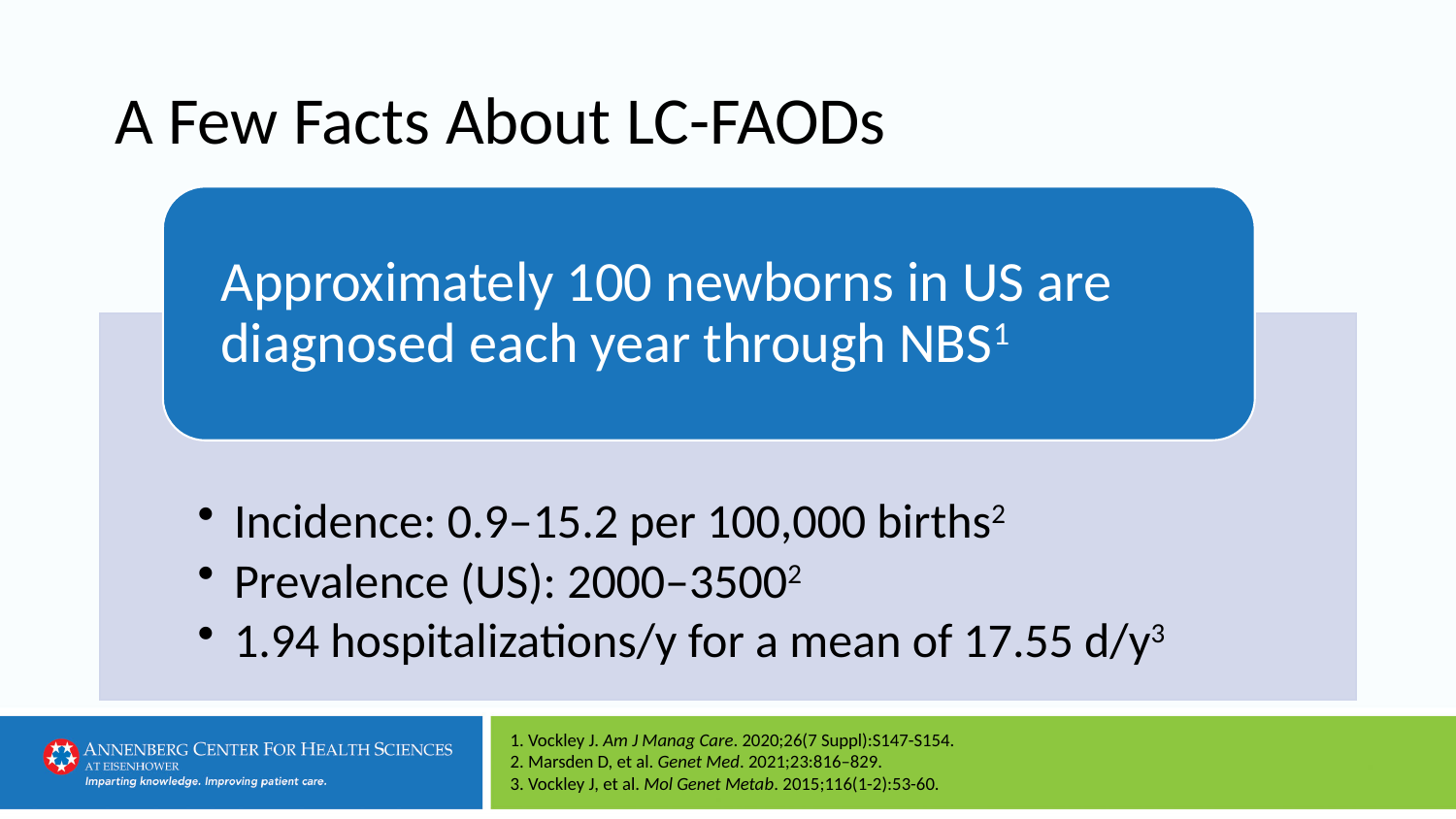

# A Few Facts About LC-FAODs
Incidence: 0.9–15.2 per 100,000 births2
Prevalence (US): 2000–35002
1.94 hospitalizations/y for a mean of 17.55 d/y3
Approximately 100 newborns in US are diagnosed each year through NBS1
1. Vockley J. Am J Manag Care. 2020;26(7 Suppl):S147-S154.
2. Marsden D, et al. Genet Med. 2021;23:816–829.
3. Vockley J, et al. Mol Genet Metab. 2015;116(1-2):53-60.